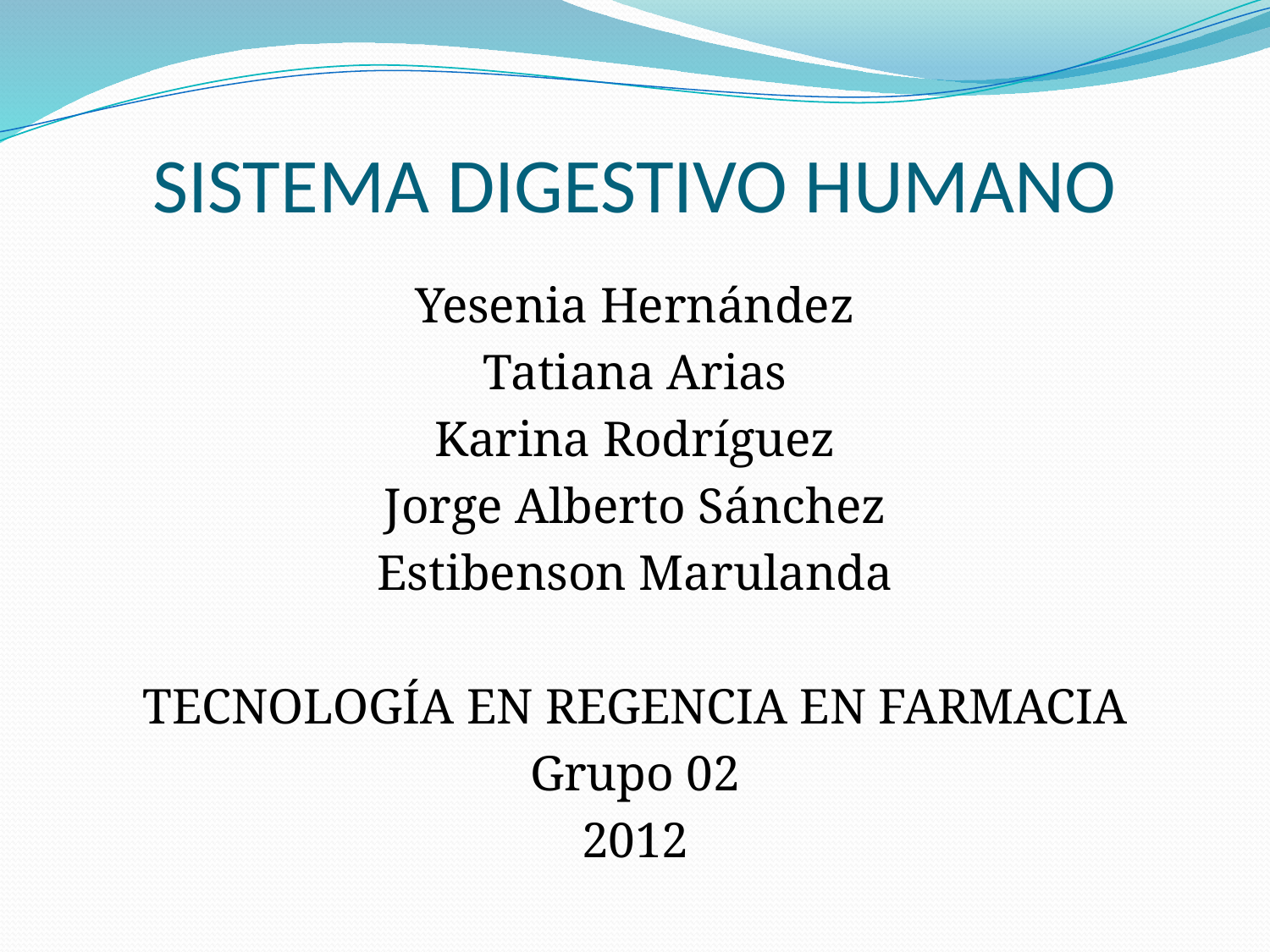

# SISTEMA DIGESTIVO HUMANO
Yesenia Hernández
Tatiana Arias
Karina Rodríguez
Jorge Alberto Sánchez
Estibenson Marulanda

TECNOLOGÍA EN REGENCIA EN FARMACIA
Grupo 02
2012